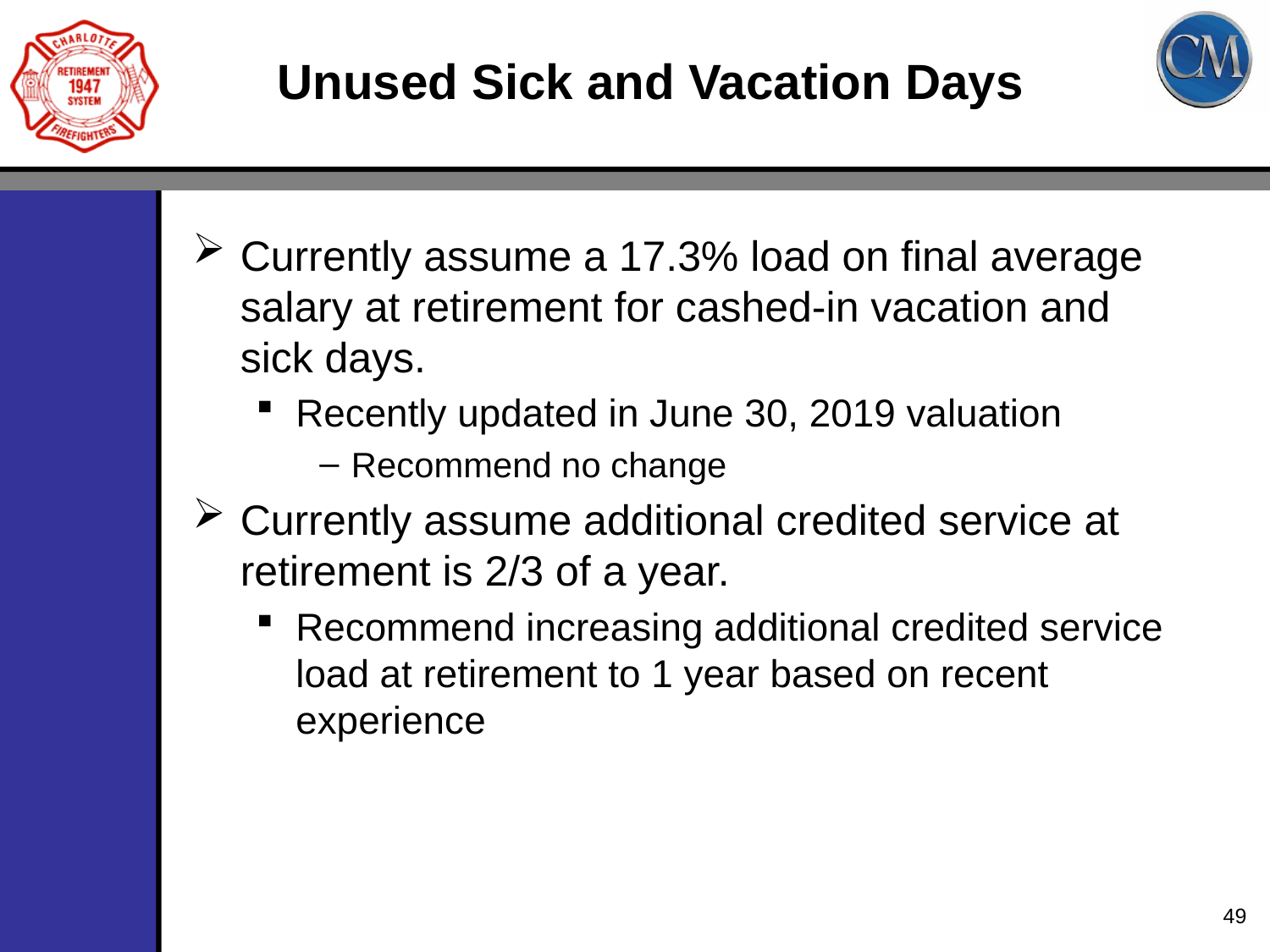

# Unused Sick and Vacation Days
Currently assume a 17.3% load on final average salary at retirement for cashed-in vacation and sick days.
Recently updated in June 30, 2019 valuation
Recommend no change
Currently assume additional credited service at retirement is 2/3 of a year.
Recommend increasing additional credited service load at retirement to 1 year based on recent experience

49